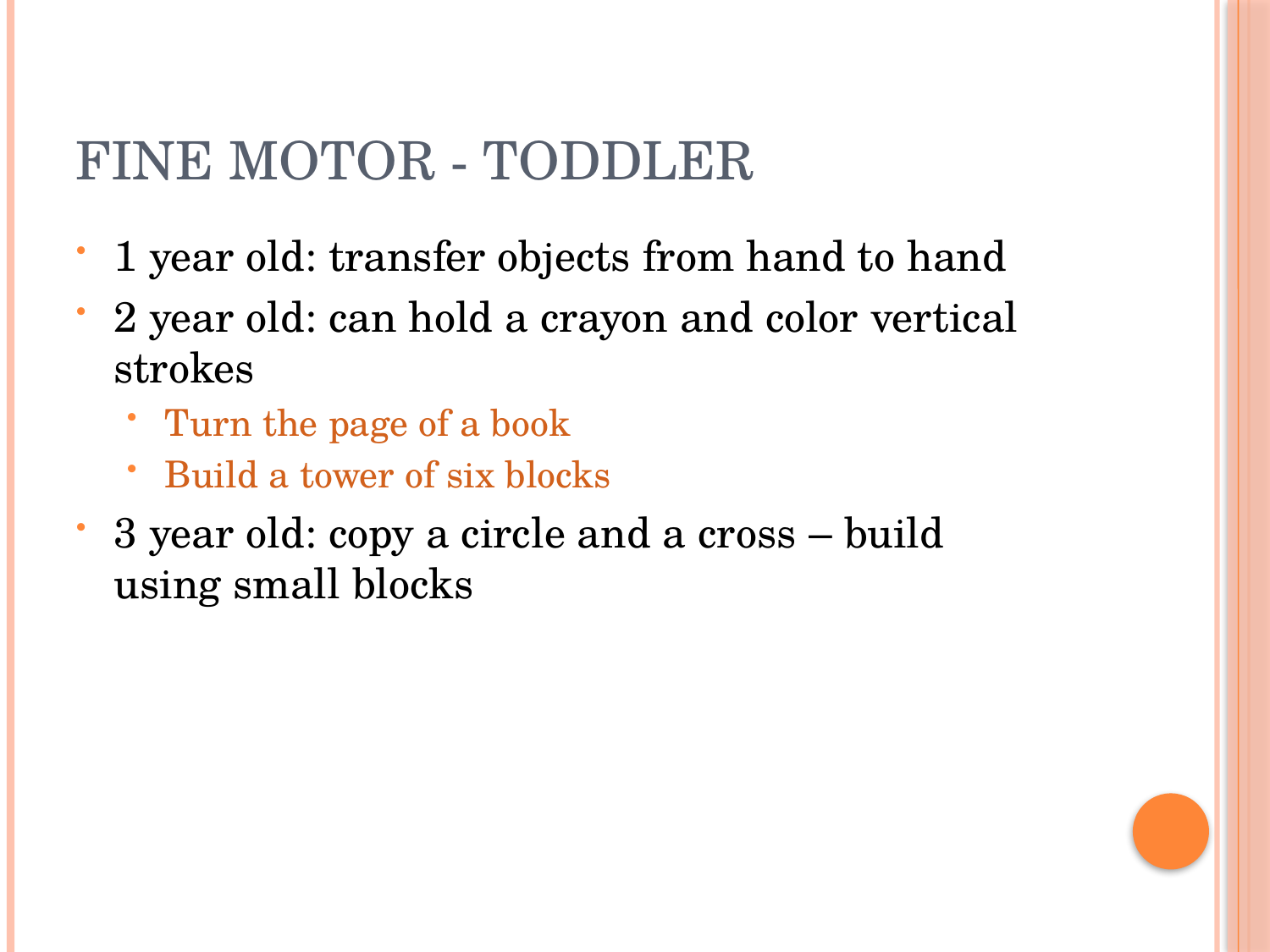

# Fine Motor - toddler
1 year old: transfer objects from hand to hand
2 year old: can hold a crayon and color vertical strokes
Turn the page of a book
Build a tower of six blocks
3 year old: copy a circle and a cross – build         using small blocks